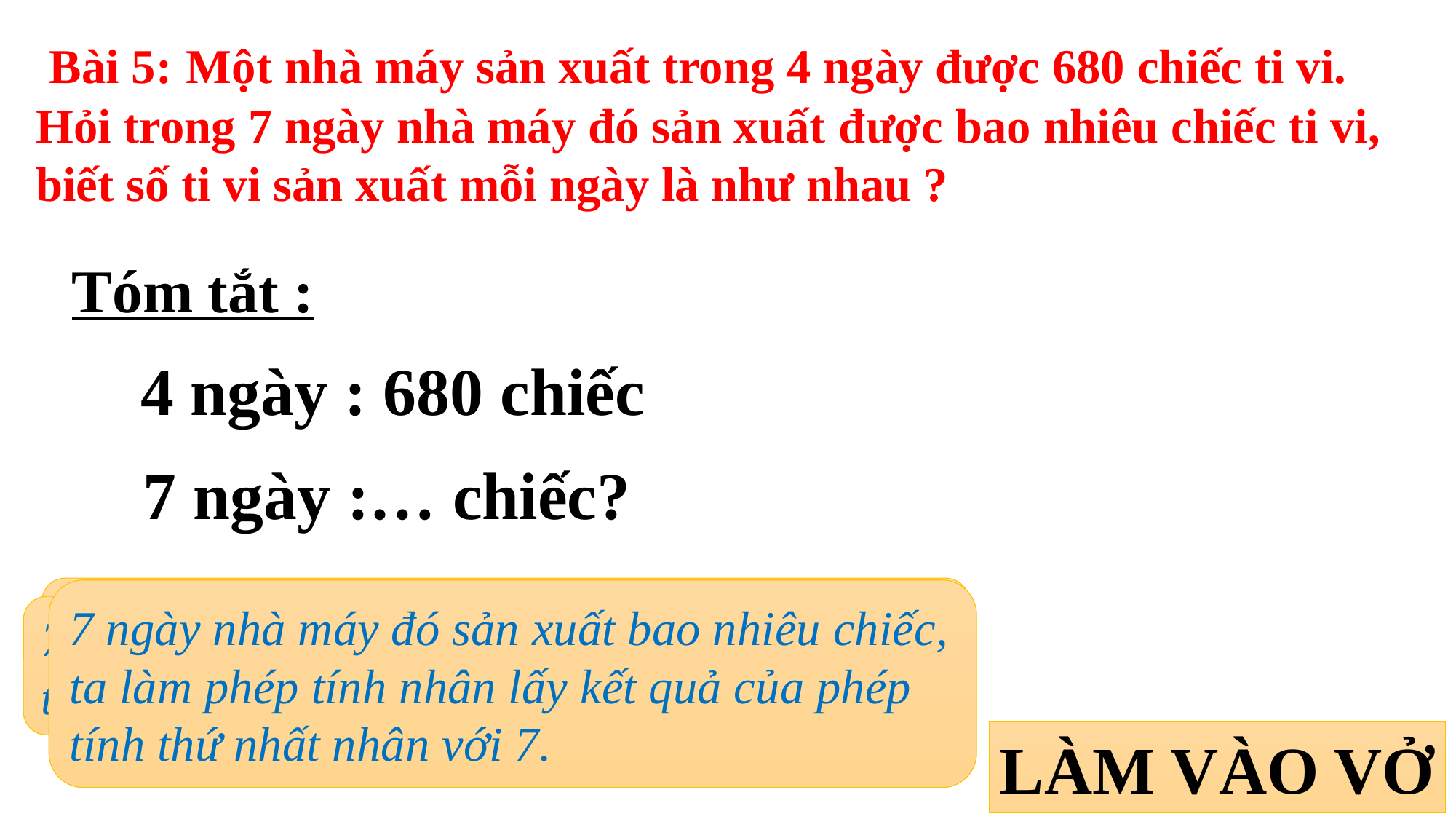

Bài 5: Một nhà máy sản xuất trong 4 ngày được 680 chiếc ti vi. Hỏi trong 7 ngày nhà máy đó sản xuất được bao nhiêu chiếc ti vi, biết số ti vi sản xuất mỗi ngày là như nhau ?
Tóm tắt :
4 ngày : 680 chiếc
  7 ngày :… chiếc?
1 ngày nhà máy đó sản xuất bao nhiêu chiếc, lấy 680 : 4.
7 ngày nhà máy đó sản xuất bao nhiêu chiếc, ta làm phép tính nhân lấy kết quả của phép tính thứ nhất nhân với 7.
Muốn tìm được số ti vi trong 7 ngày, trước tiên ta cần làm gì?
7 ngày nhà máy đó sản xuất bao nhiêu chiếc ta làm phép tính gì?
LÀM VÀO VỞ